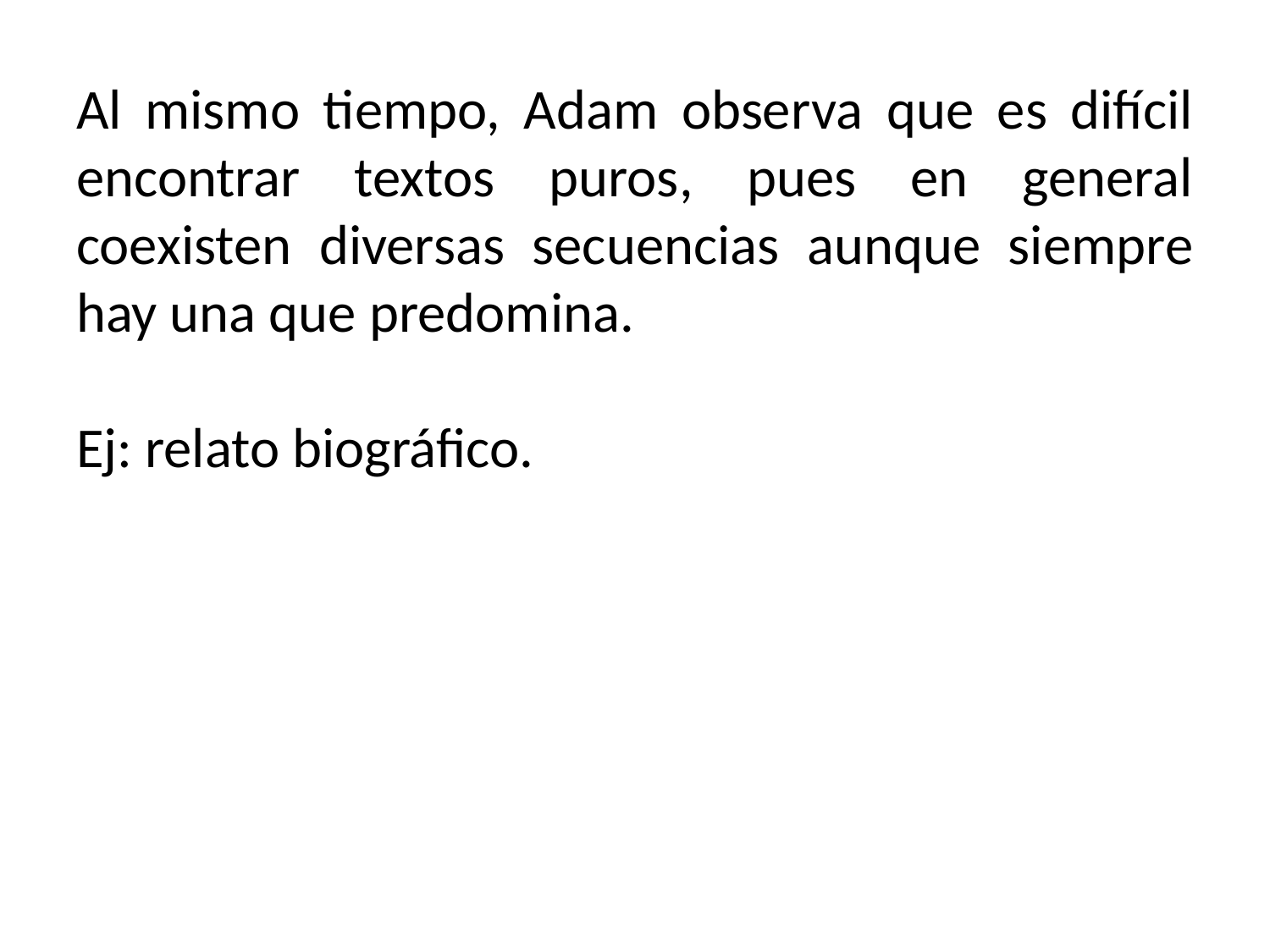

Al mismo tiempo, Adam observa que es difícil encontrar textos puros, pues en general coexisten diversas secuencias aunque siempre hay una que predomina.

Ej: relato biográfico.